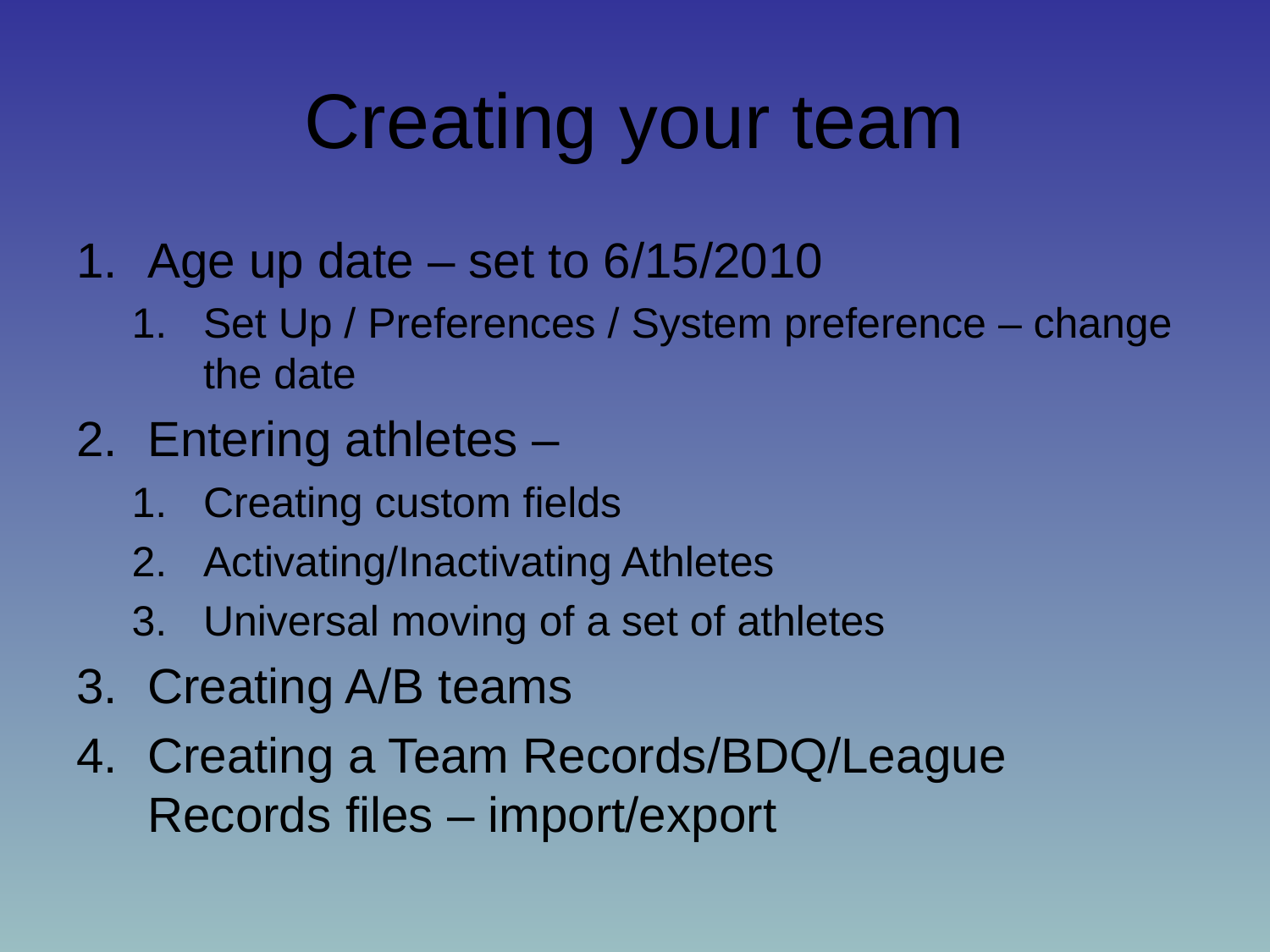

# Creating your team
Age up date – set to 6/15/2010
Set Up / Preferences / System preference – change the date
Entering athletes –
Creating custom fields
Activating/Inactivating Athletes
Universal moving of a set of athletes
Creating A/B teams
Creating a Team Records/BDQ/League Records files – import/export